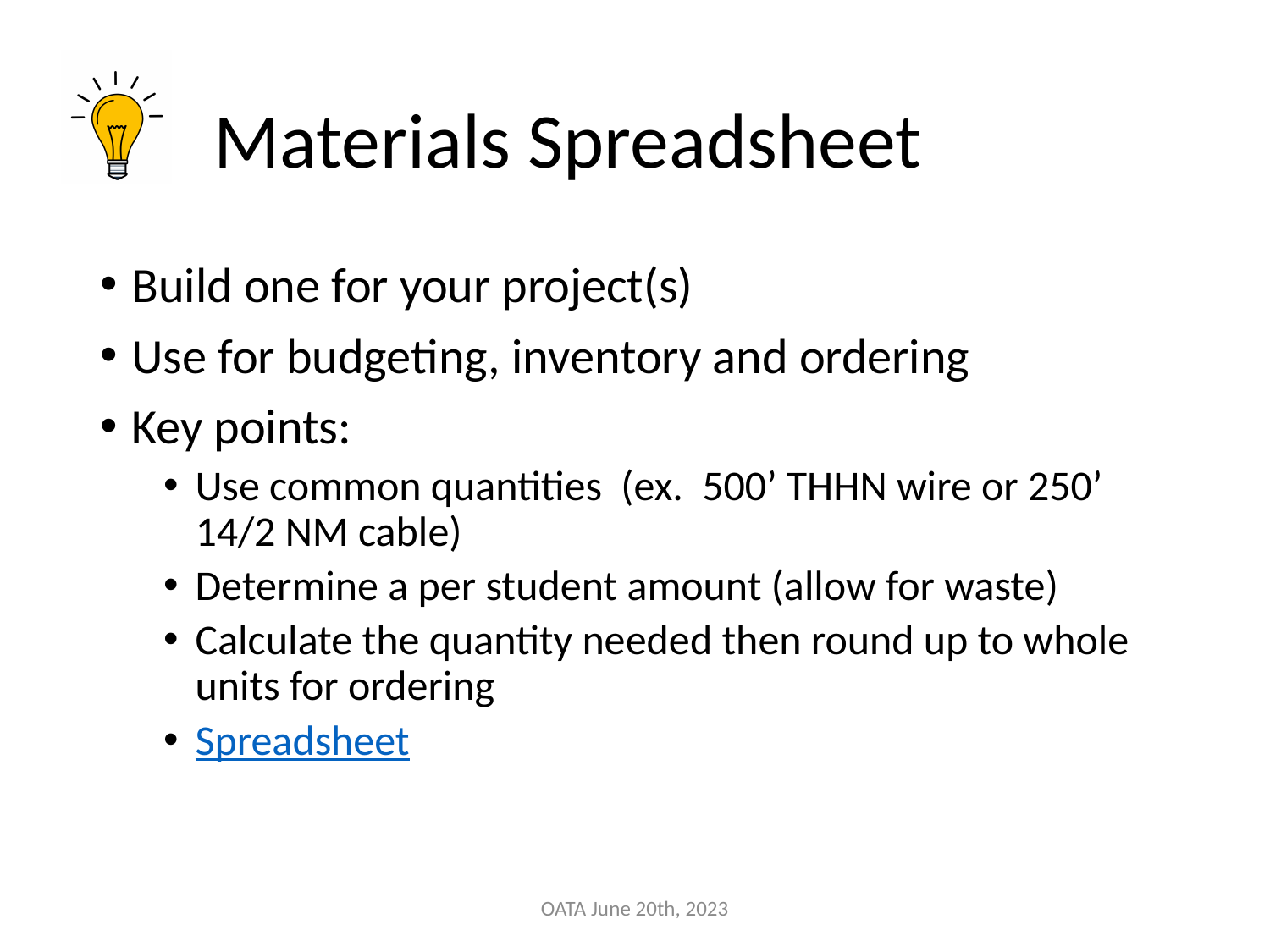

# Materials Spreadsheet
Build one for your project(s)
Use for budgeting, inventory and ordering
Key points:
Use common quantities  (ex.  500’ THHN wire or 250’ 14/2 NM cable)
Determine a per student amount (allow for waste)
Calculate the quantity needed then round up to whole units for ordering
Spreadsheet
OATA June 20th, 2023